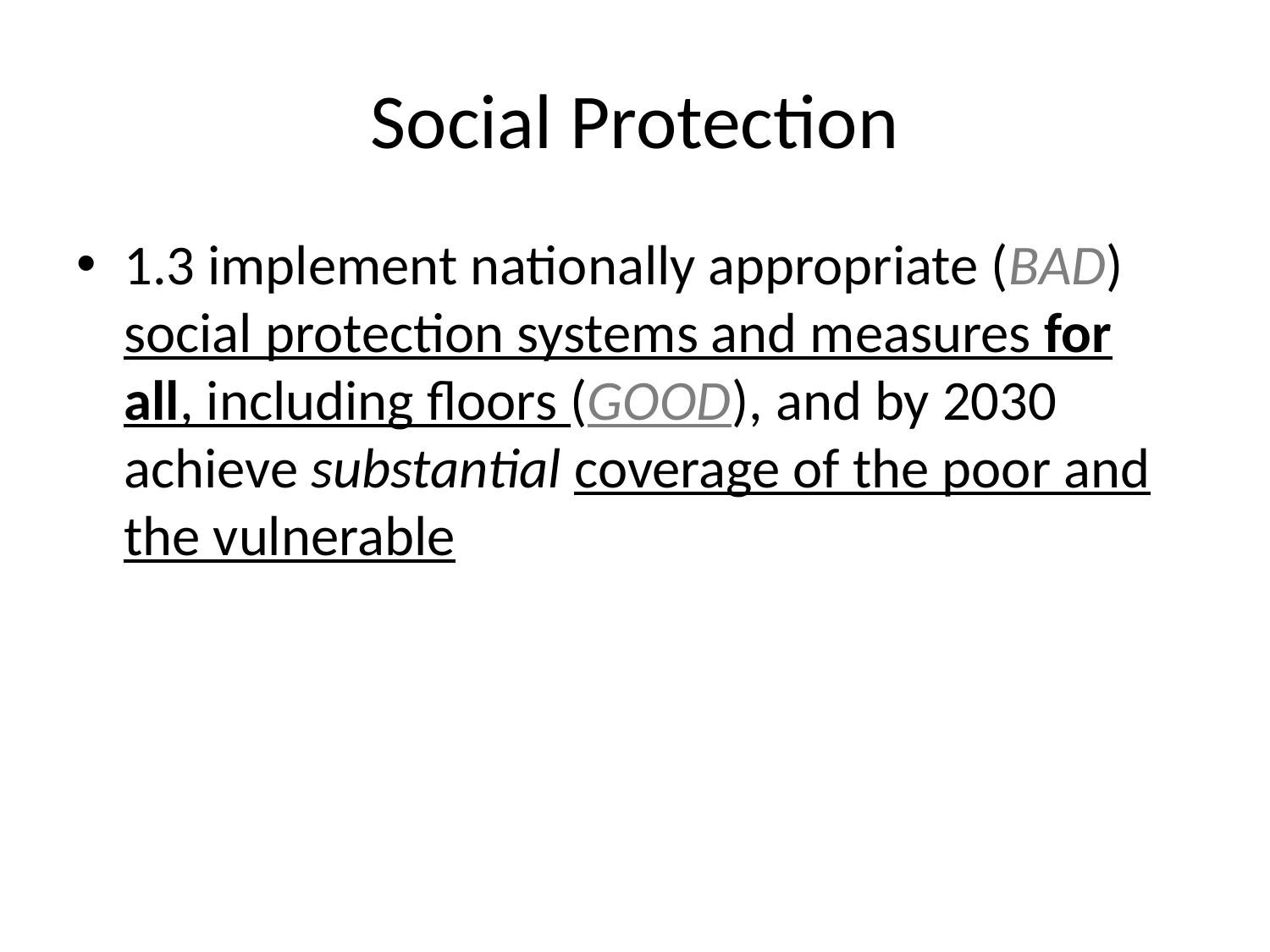

# Social Protection
1.3 implement nationally appropriate (BAD) social protection systems and measures for all, including floors (GOOD), and by 2030 achieve substantial coverage of the poor and the vulnerable